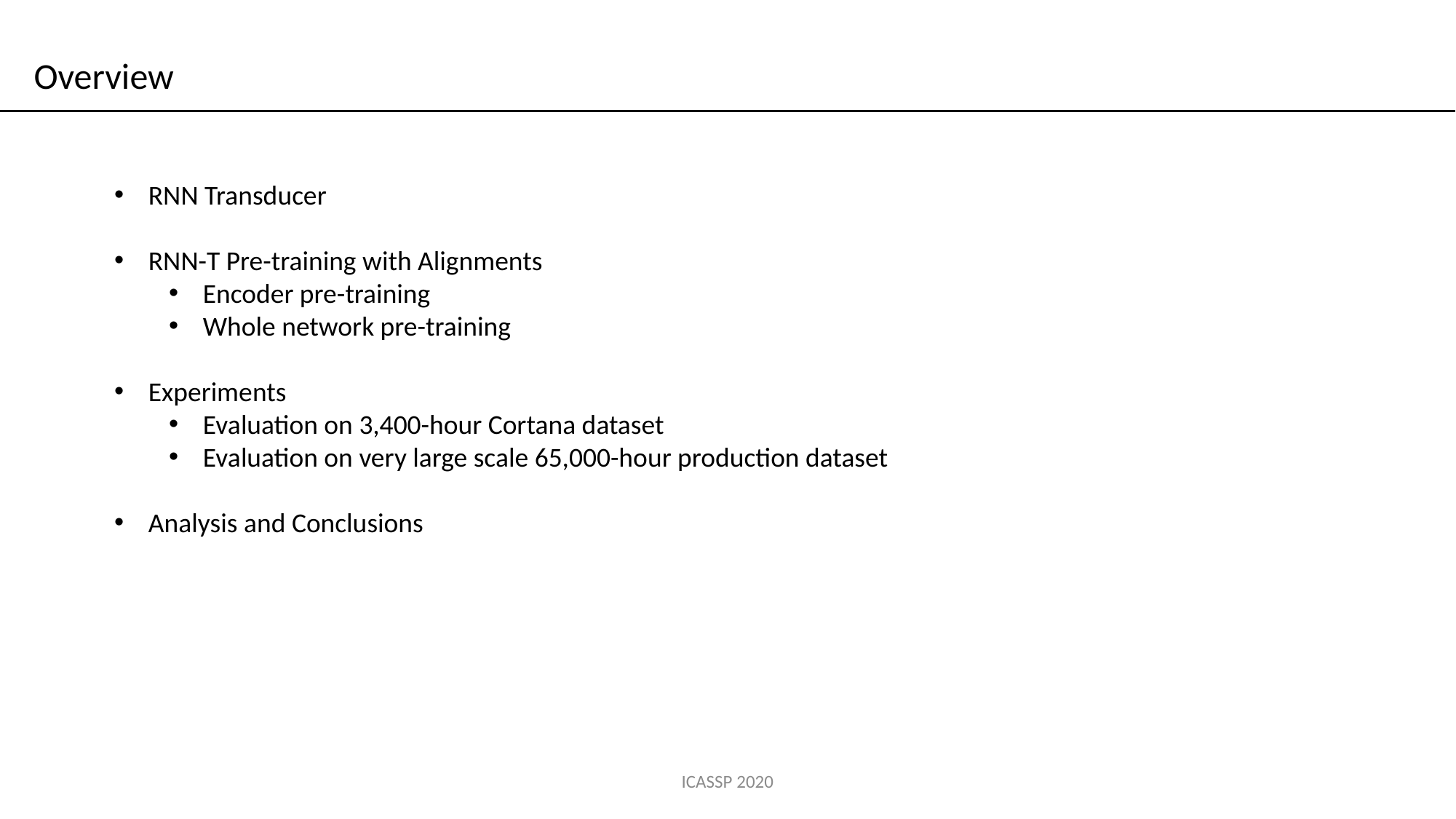

Overview
RNN Transducer

RNN-T Pre-training with Alignments
Encoder pre-training
Whole network pre-training

Experiments
Evaluation on 3,400-hour Cortana dataset
Evaluation on very large scale 65,000-hour production dataset

Analysis and Conclusions

ICASSP 2020